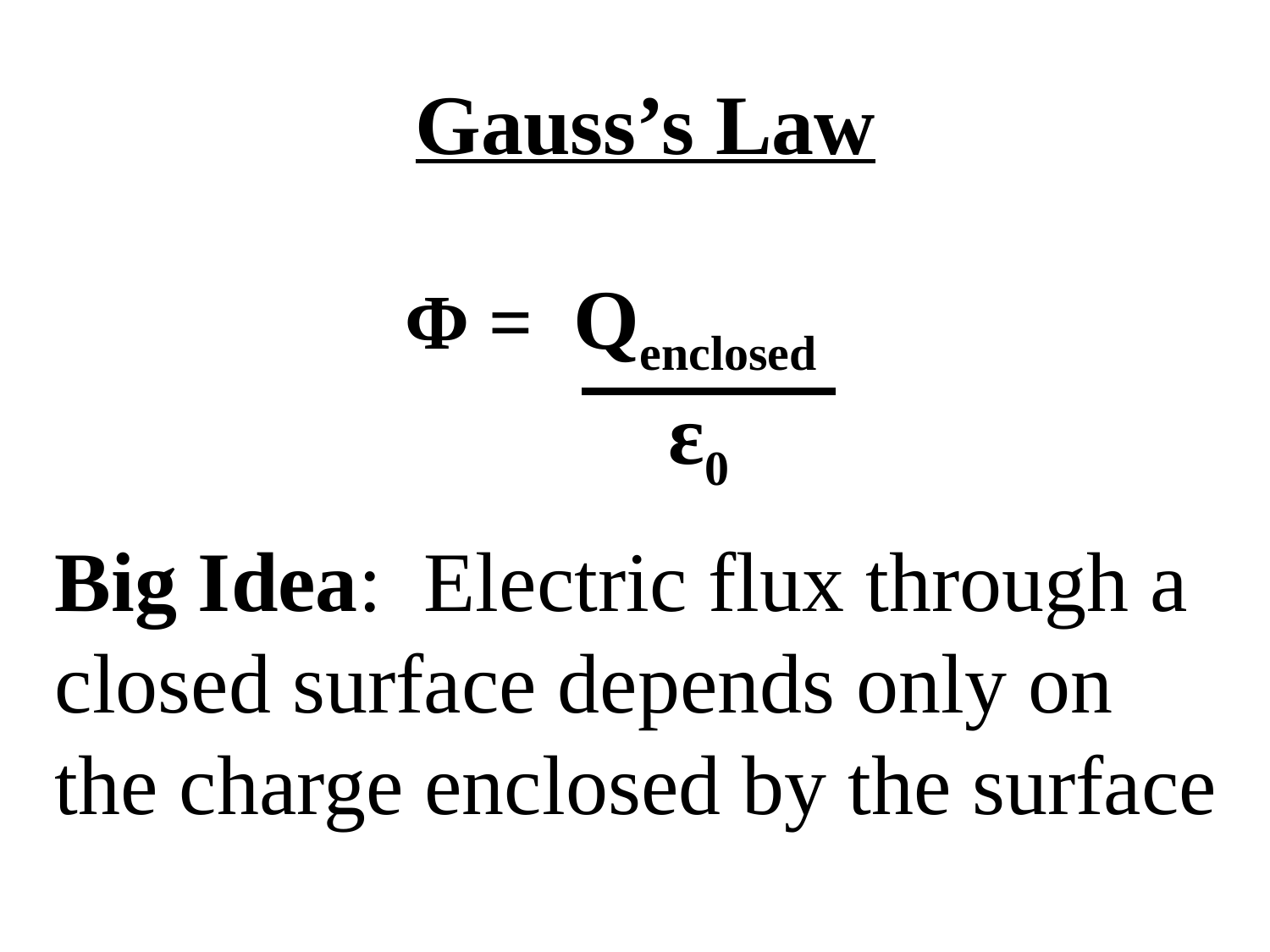

Gauss’s Law
                  Φ =  Qenclosed
                             ε0
Big Idea:  Electric flux through a closed surface depends only on the charge enclosed by the surface